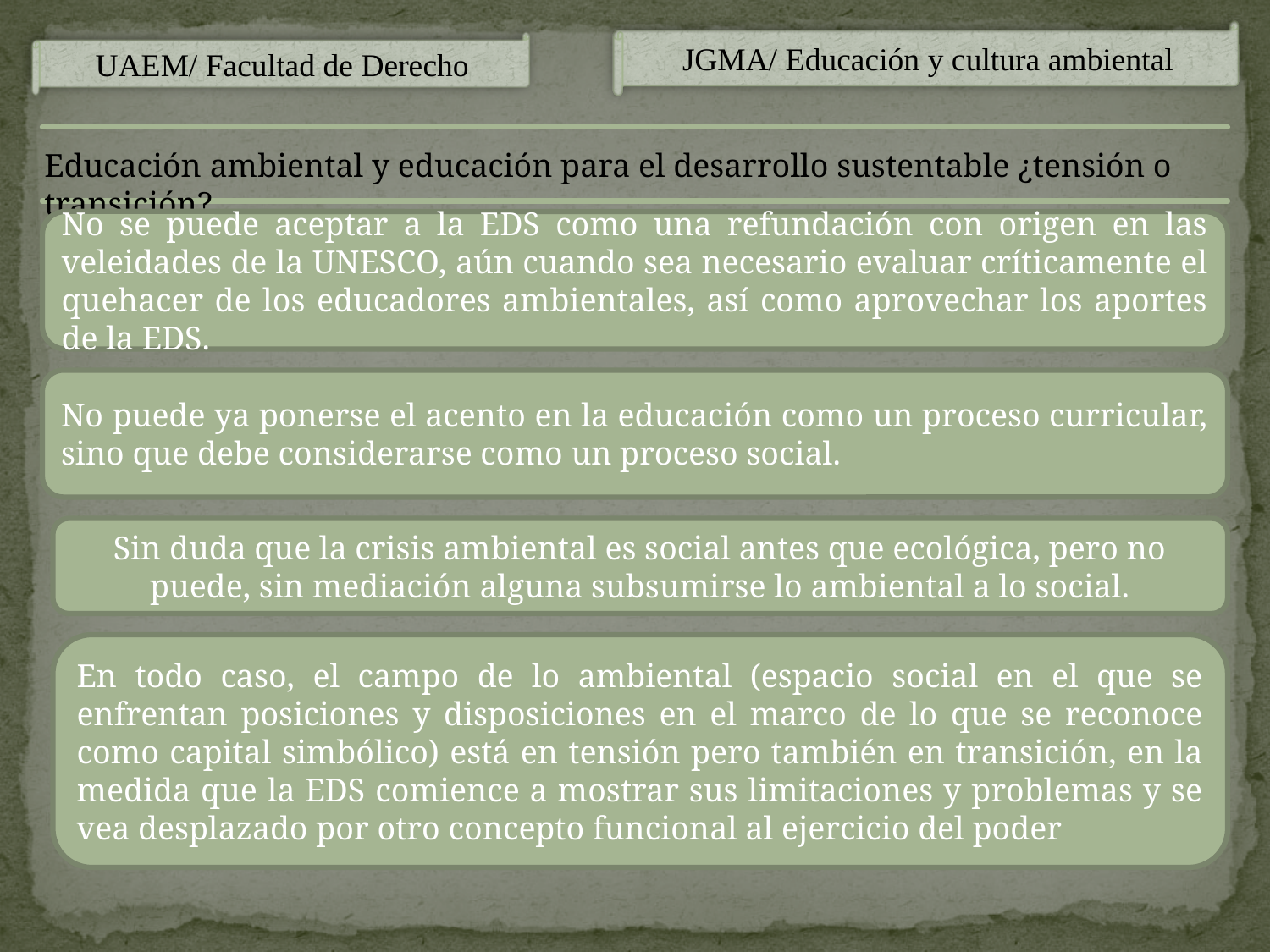

JGMA/ Educación y cultura ambiental
UAEM/ Facultad de Derecho
Educación ambiental y educación para el desarrollo sustentable ¿tensión o transición?
No se puede aceptar a la EDS como una refundación con origen en las veleidades de la UNESCO, aún cuando sea necesario evaluar críticamente el quehacer de los educadores ambientales, así como aprovechar los aportes de la EDS.
No puede ya ponerse el acento en la educación como un proceso curricular, sino que debe considerarse como un proceso social.
Sin duda que la crisis ambiental es social antes que ecológica, pero no puede, sin mediación alguna subsumirse lo ambiental a lo social.
En todo caso, el campo de lo ambiental (espacio social en el que se enfrentan posiciones y disposiciones en el marco de lo que se reconoce como capital simbólico) está en tensión pero también en transición, en la medida que la EDS comience a mostrar sus limitaciones y problemas y se vea desplazado por otro concepto funcional al ejercicio del poder